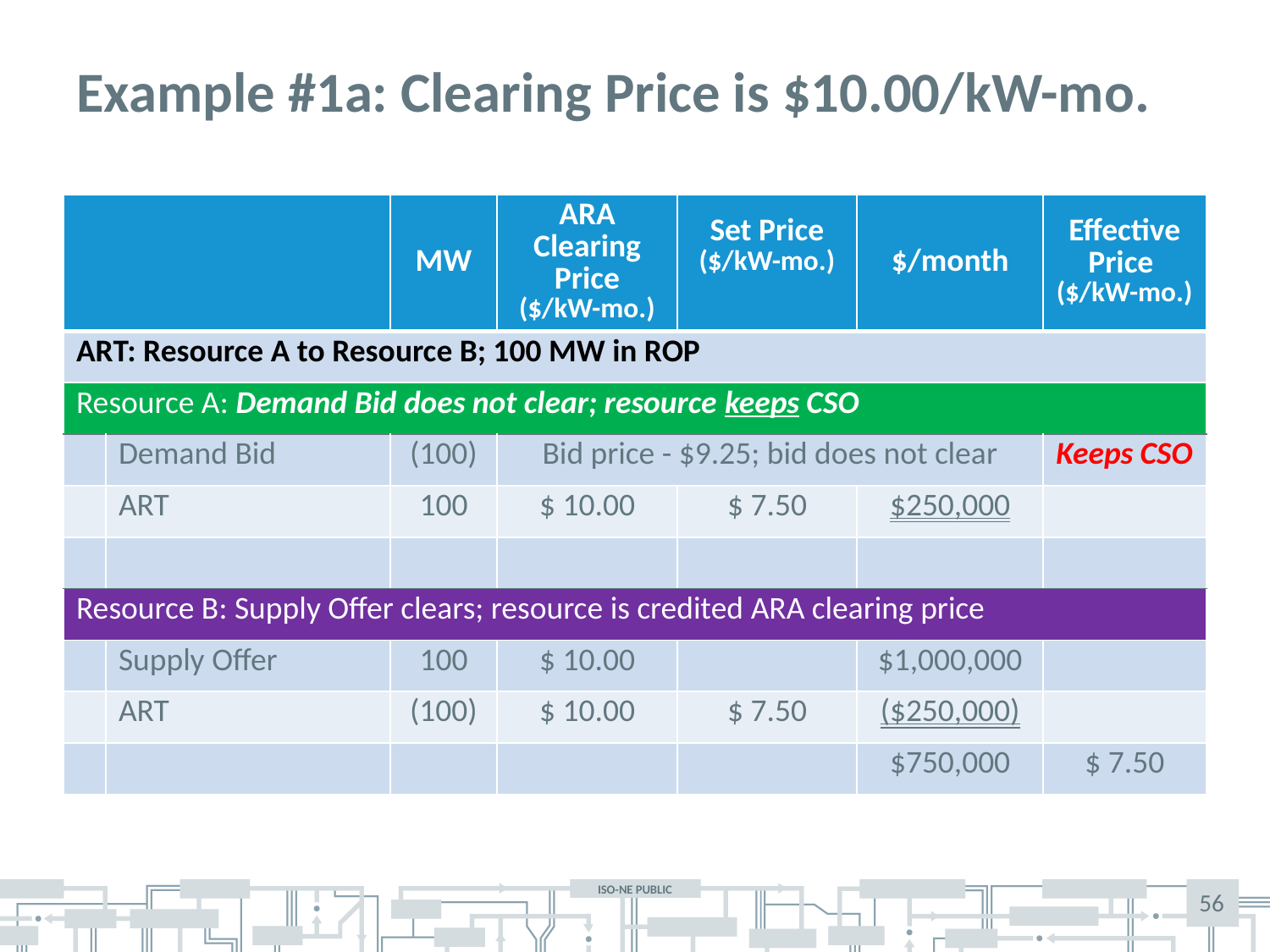

# Example #1a: Clearing Price is $10.00/kW-mo.
|  |  | MW | ARA Clearing Price ($/kW-mo.) | Set Price ($/kW-mo.) | $/month | Effective Price ($/kW-mo.) |
| --- | --- | --- | --- | --- | --- | --- |
| ART: Resource A to Resource B; 100 MW in ROP |  |  |  |  |  |  |
| Resource A: Demand Bid does not clear; resource keeps CSO |  |  |  |  |  |  |
|  | Demand Bid | (100) | Bid price - $9.25; bid does not clear |  |  | Keeps CSO |
|  | ART | 100 | $ 10.00 | $ 7.50 | $250,000 |  |
|  |  |  |  |  |  |  |
| Resource B: Supply Offer clears; resource is credited ARA clearing price |  |  |  |  |  |  |
|  | Supply Offer | 100 | $ 10.00 |  | $1,000,000 |  |
|  | ART | (100) | $ 10.00 | $ 7.50 | ($250,000) |  |
|  |  |  |  |  | $750,000 | $ 7.50 |
56